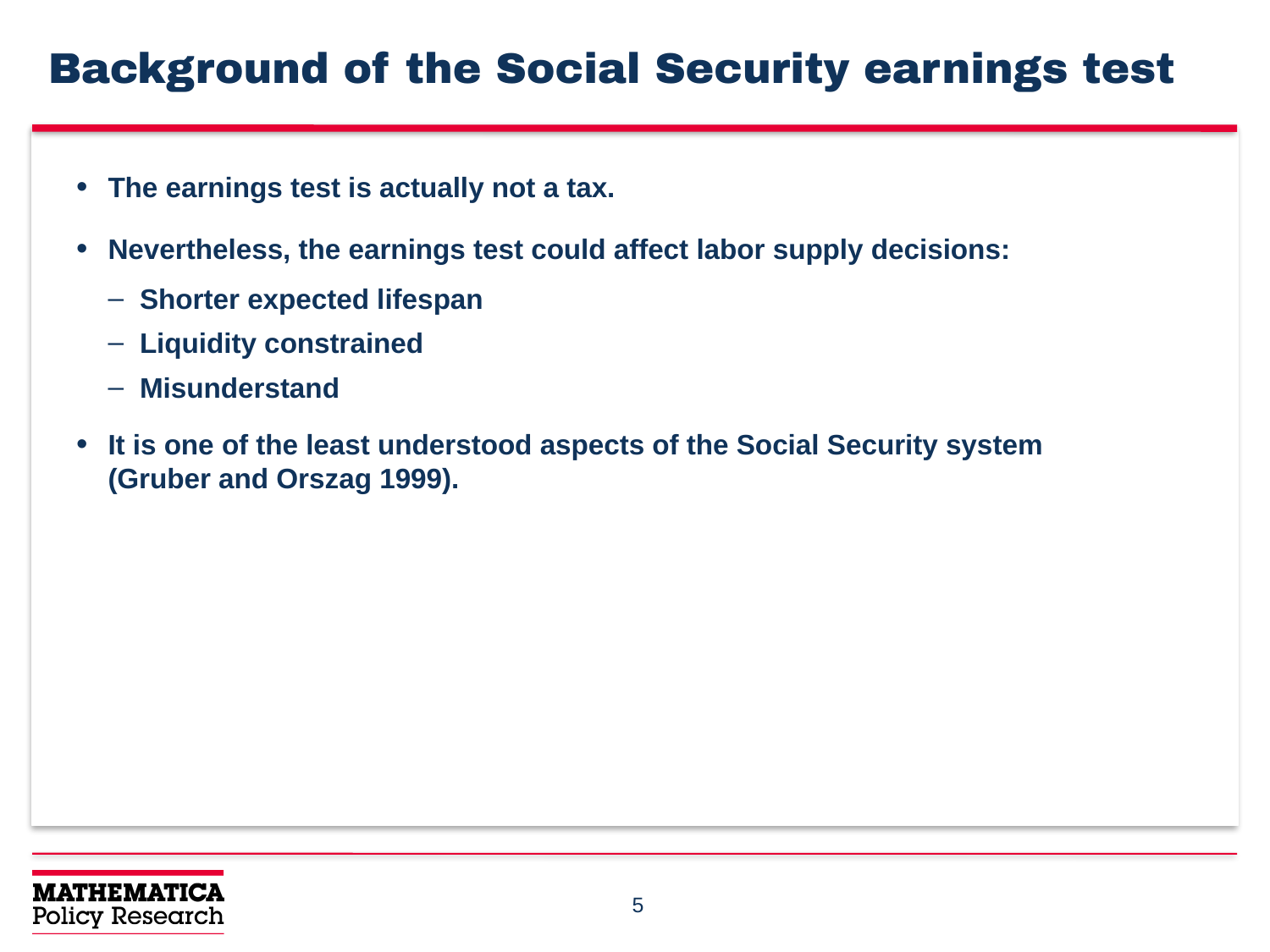

# Background of the Social Security earnings test
The earnings test is actually not a tax.
Nevertheless, the earnings test could affect labor supply decisions:
Shorter expected lifespan
Liquidity constrained
Misunderstand
It is one of the least understood aspects of the Social Security system
(Gruber and Orszag 1999).